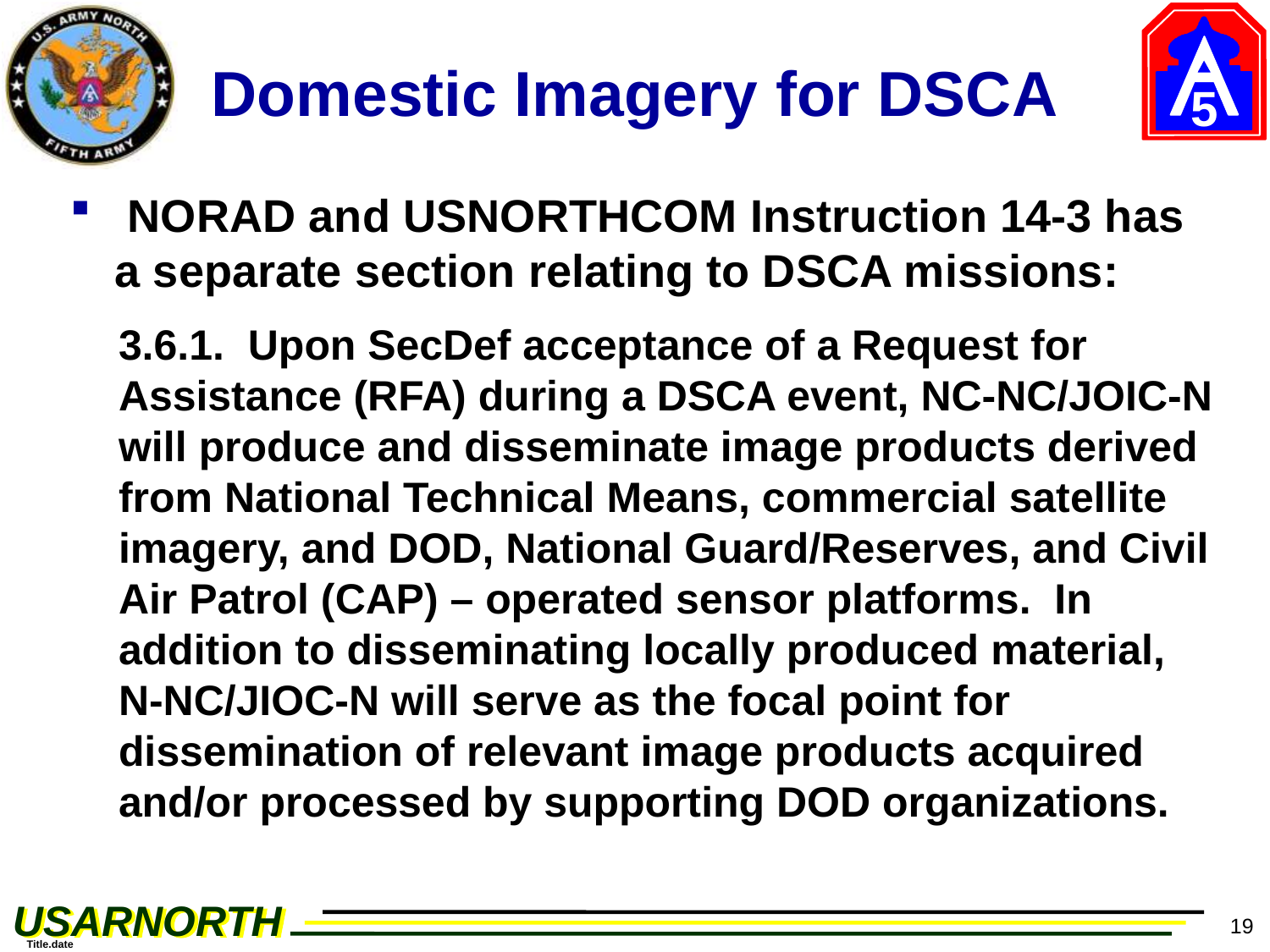

# Domestic Imagery for DSCA
 NORAD and USNORTHCOM Instruction 14-3 has a separate section relating to DSCA missions:

3.6.1.  Upon SecDef acceptance of a Request for Assistance (RFA) during a DSCA event, NC-NC/JOIC-N will produce and disseminate image products derived from National Technical Means, commercial satellite imagery, and DOD, National Guard/Reserves, and Civil Air Patrol (CAP) – operated sensor platforms.  In addition to disseminating locally produced material, N-NC/JIOC-N will serve as the focal point for dissemination of relevant image products acquired and/or processed by supporting DOD organizations.

19